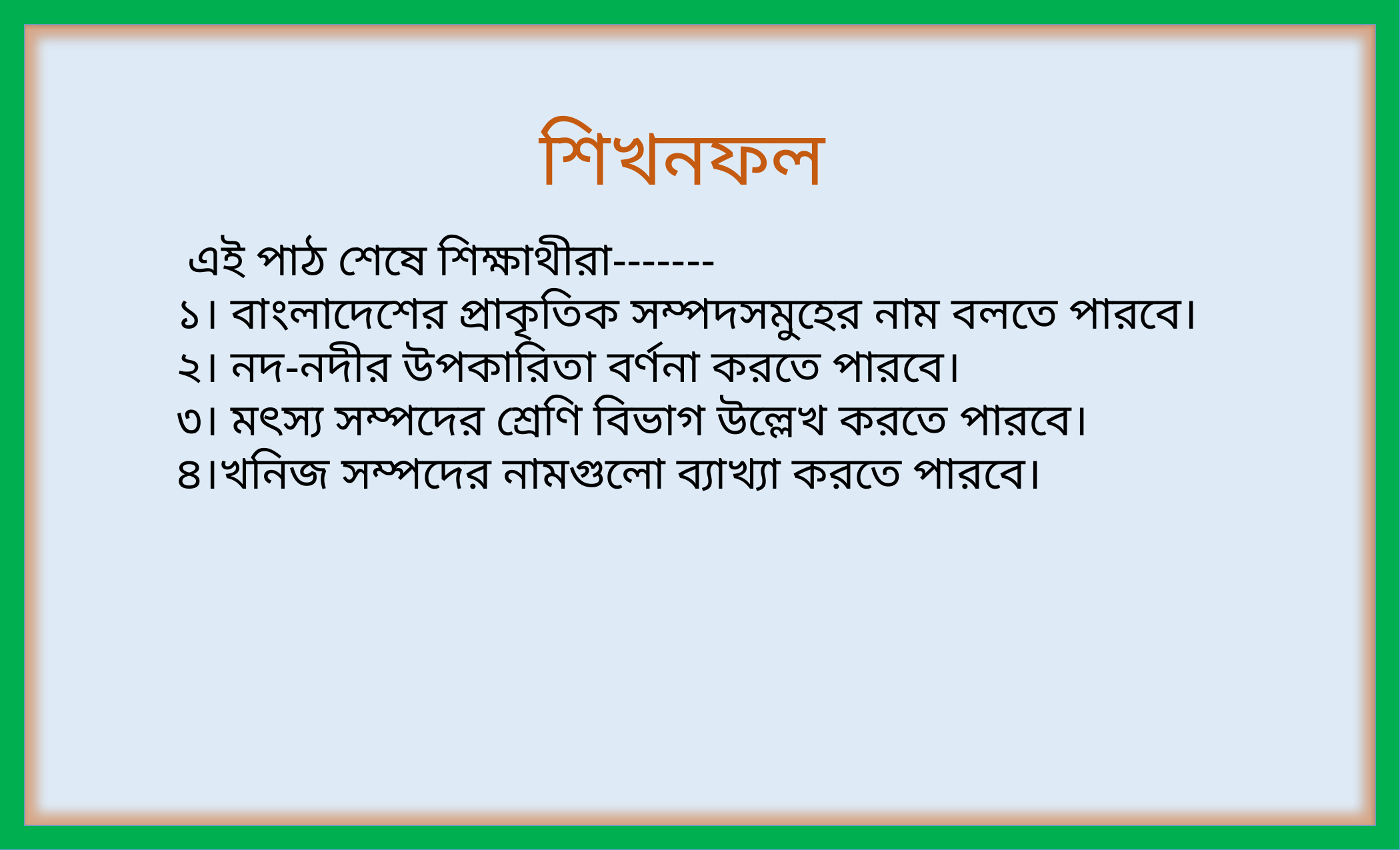

শিখনফল
 এই পাঠ শেষে শিক্ষাথীরা-------
১। বাংলাদেশের প্রাকৃতিক সম্পদসমুহের নাম বলতে পারবে।
২। নদ-নদীর উপকারিতা বর্ণনা করতে পারবে।
৩। মৎস্য সম্পদের শ্রেণি বিভাগ উল্লেখ করতে পারবে।
৪।খনিজ সম্পদের নামগুলো ব্যাখ্যা করতে পারবে।
শিখনফল